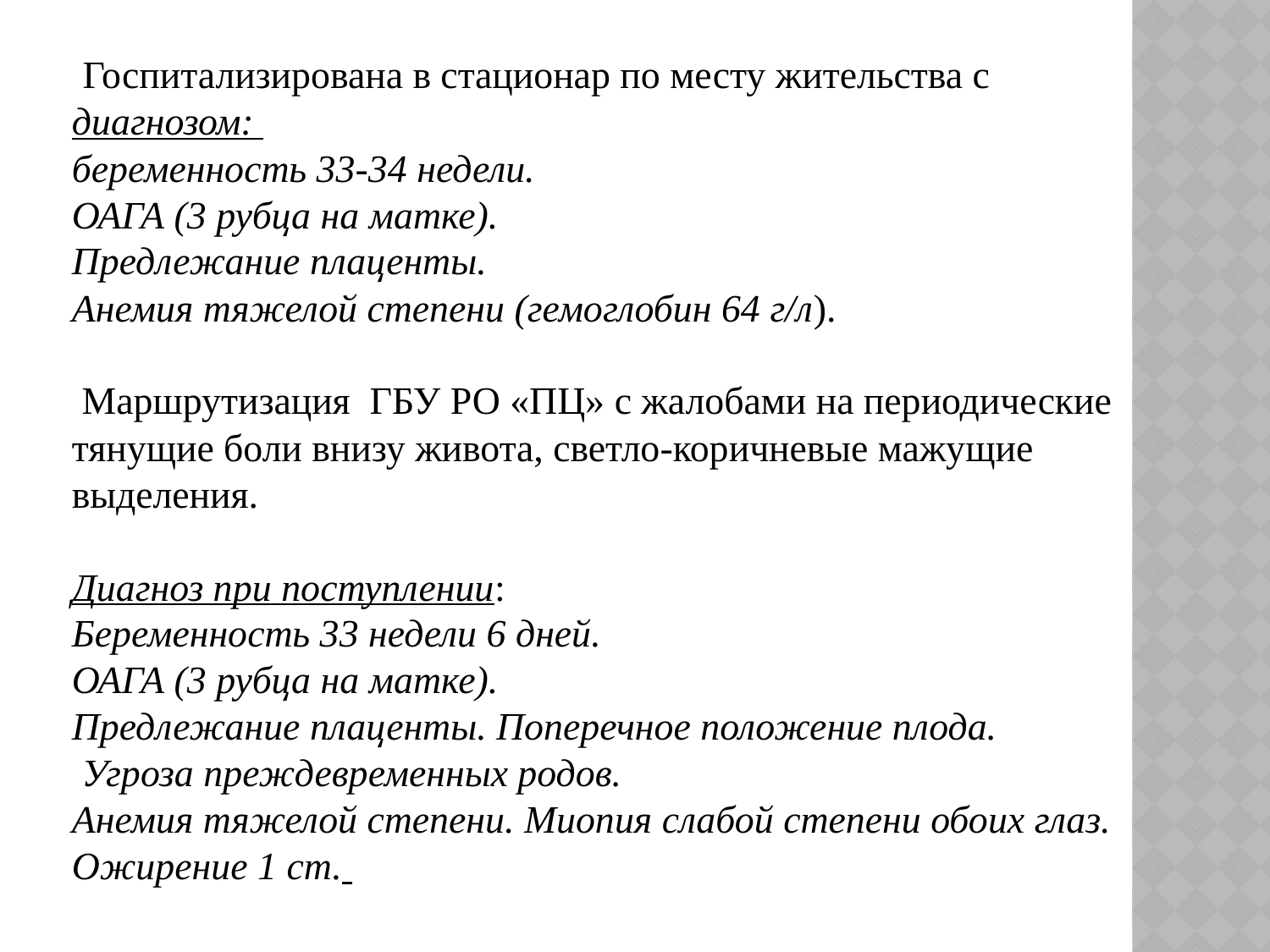

Госпитализирована в стационар по месту жительства с диагнозом:
беременность 33-34 недели.
ОАГА (3 рубца на матке).
Предлежание плаценты.
Анемия тяжелой степени (гемоглобин 64 г/л).

 Маршрутизация  ГБУ РО «ПЦ» с жалобами на периодические тянущие боли внизу живота, светло-коричневые мажущие выделения.

Диагноз при поступлении:
Беременность 33 недели 6 дней.
ОАГА (3 рубца на матке).
Предлежание плаценты. Поперечное положение плода.
 Угроза преждевременных родов.
Анемия тяжелой степени. Миопия слабой степени обоих глаз. Ожирение 1 ст.